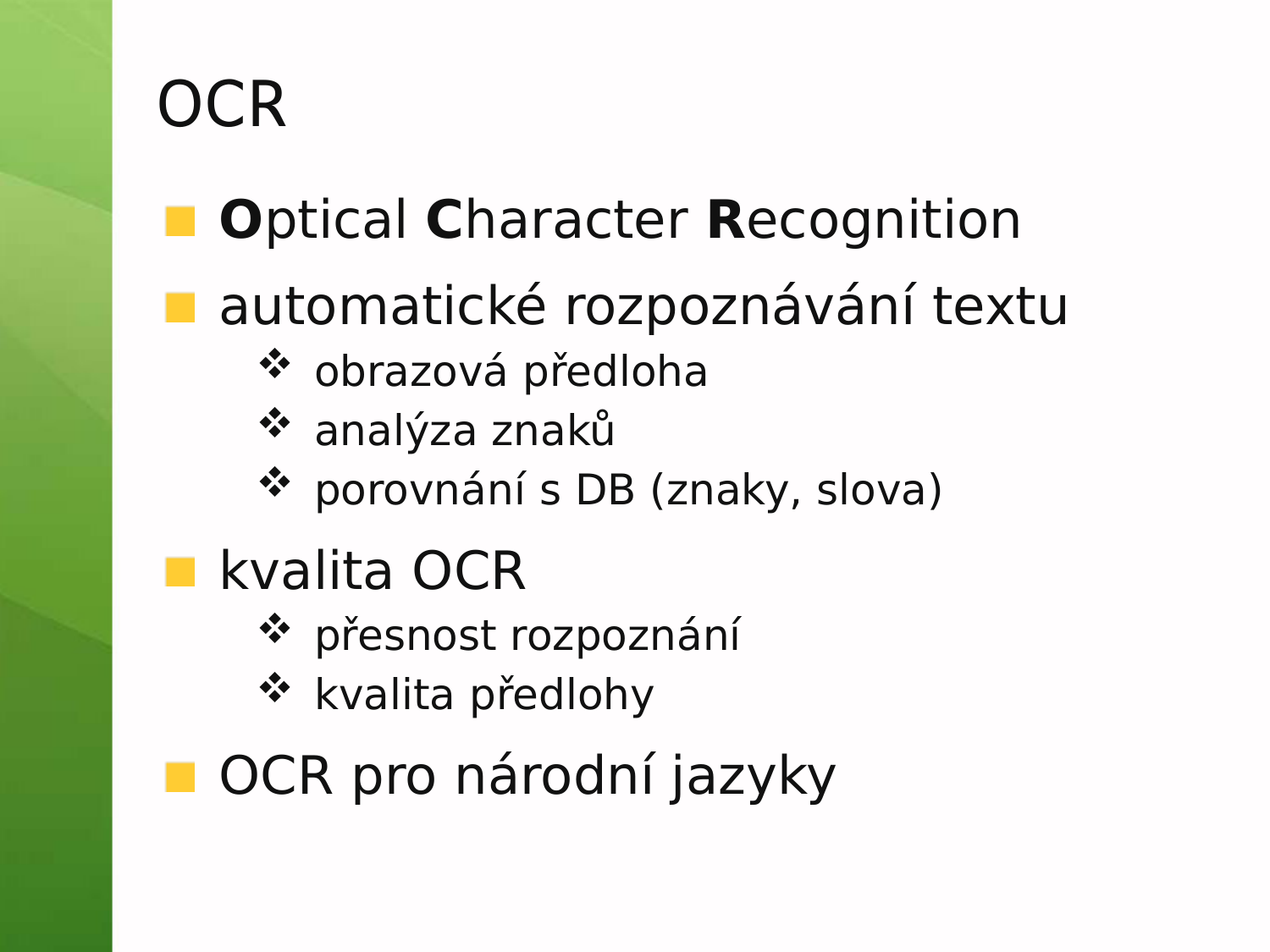

# OCR
Optical Character Recognition
automatické rozpoznávání textu
obrazová předloha
analýza znaků
porovnání s DB (znaky, slova)
kvalita OCR
přesnost rozpoznání
kvalita předlohy
OCR pro národní jazyky